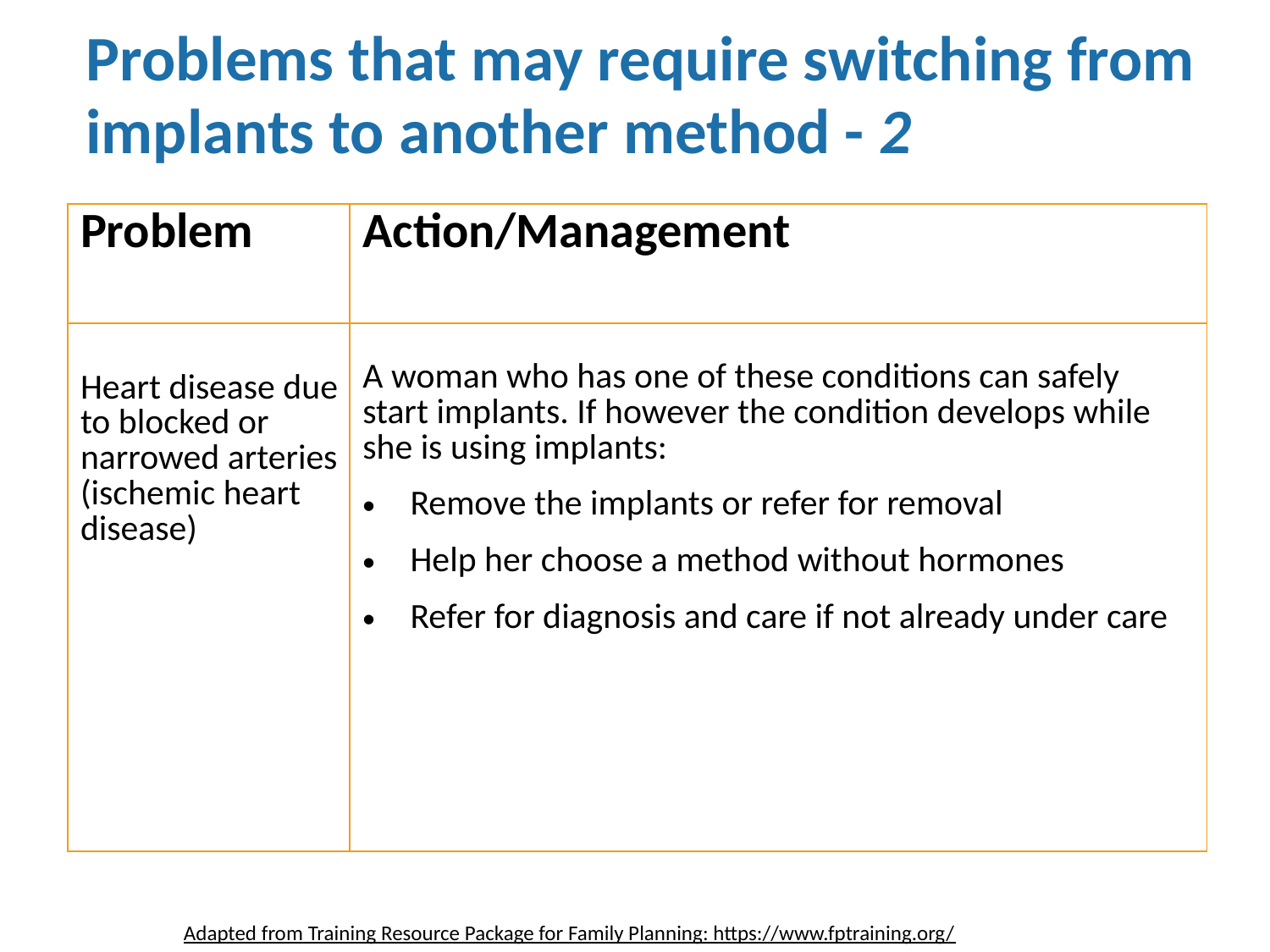

Problems that may require switching from implants to another method - 2
| Problem | Action/Management |
| --- | --- |
| Heart disease due to blocked or narrowed arteries (ischemic heart disease) | A woman who has one of these conditions can safely start implants. If however the condition develops while she is using implants: Remove the implants or refer for removal Help her choose a method without hormones Refer for diagnosis and care if not already under care |
Adapted from Training Resource Package for Family Planning: https://www.fptraining.org/